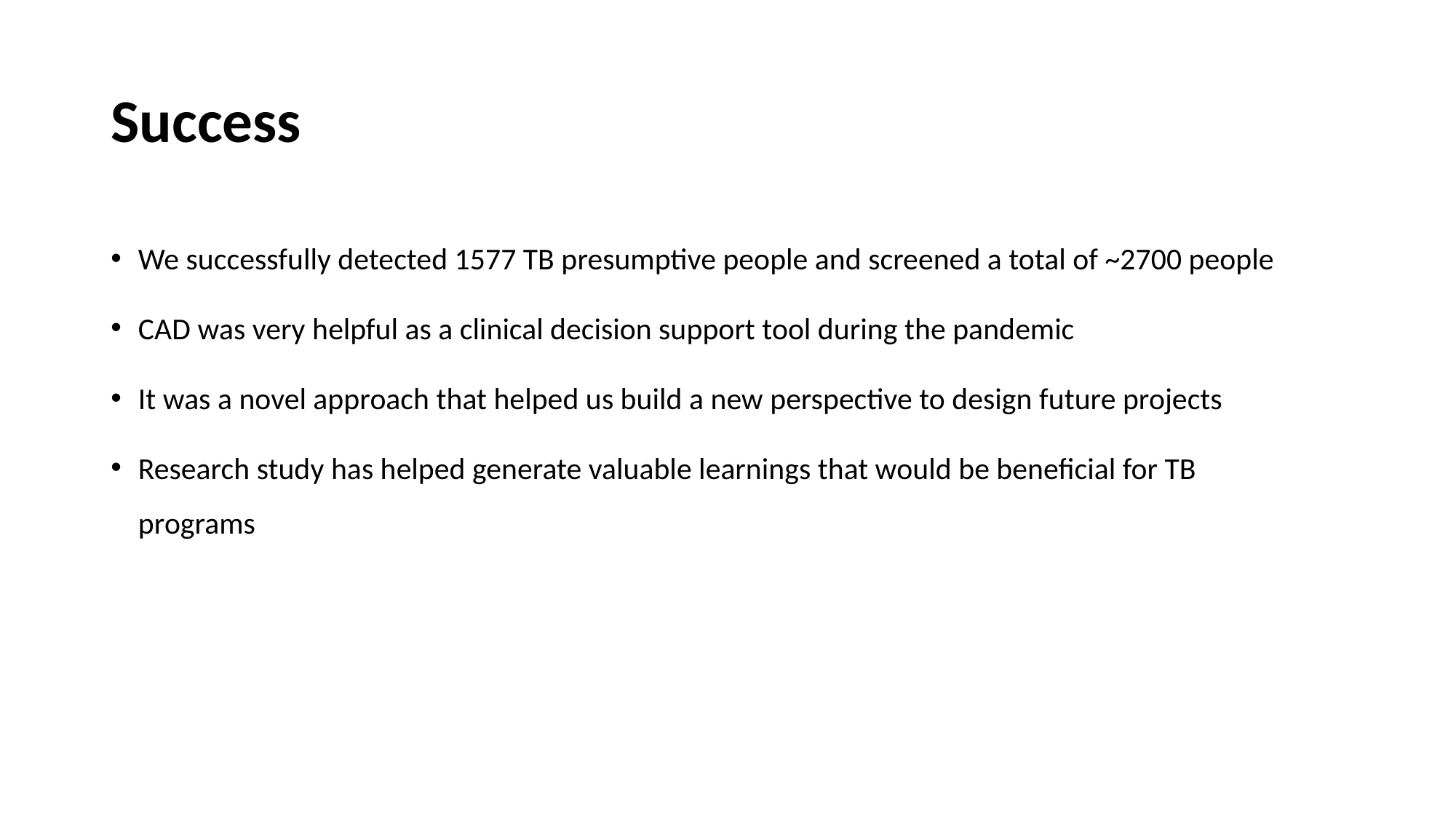

# Success
We successfully detected 1577 TB presumptive people and screened a total of ~2700 people
CAD was very helpful as a clinical decision support tool during the pandemic
It was a novel approach that helped us build a new perspective to design future projects
Research study has helped generate valuable learnings that would be beneficial for TB programs